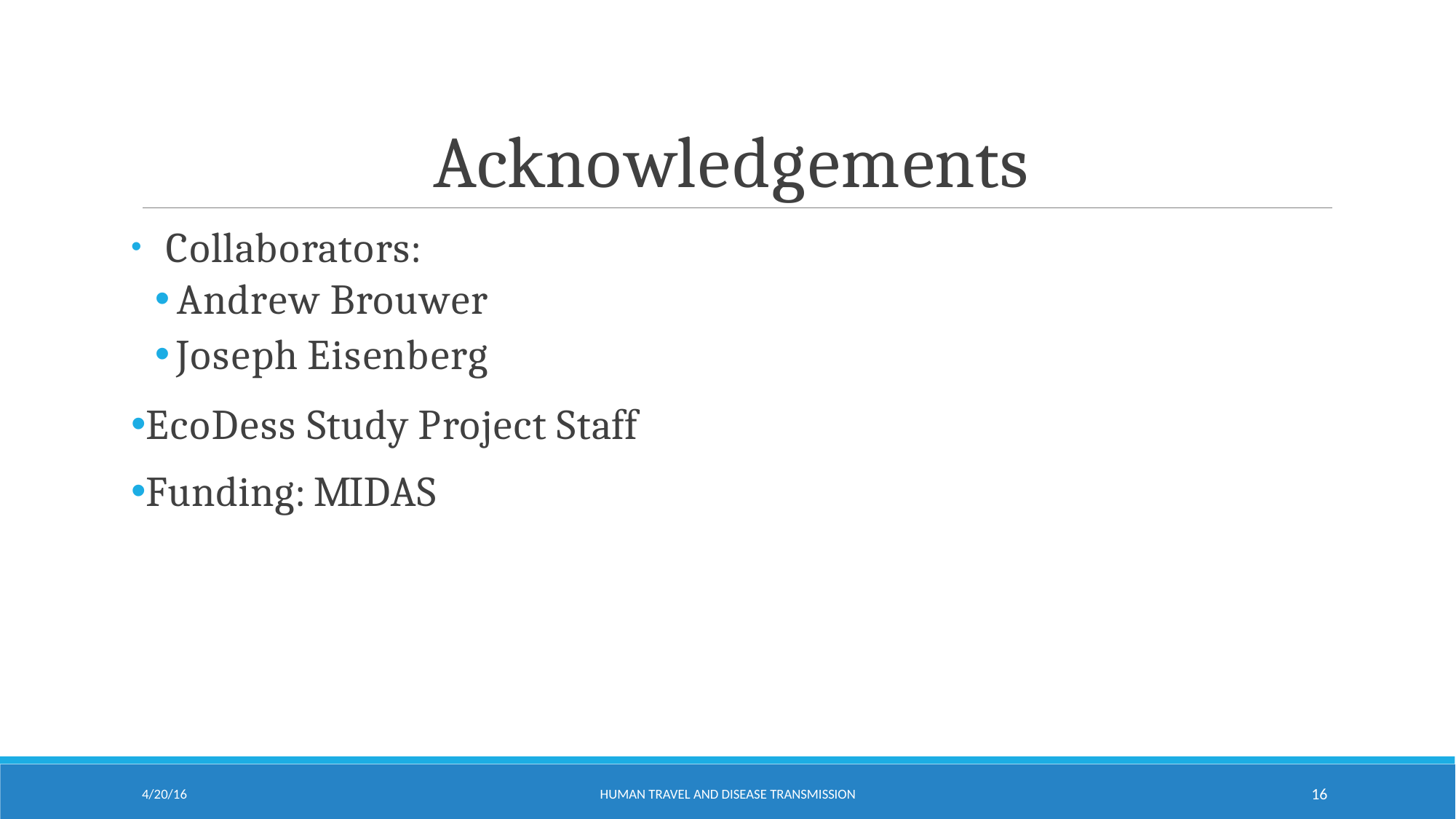

# Acknowledgements
   Collaborators:
Andrew Brouwer
Joseph Eisenberg
EcoDess Study Project Staff
Funding: MIDAS
4/20/16
Human TRAVEL and Disease Transmission
16